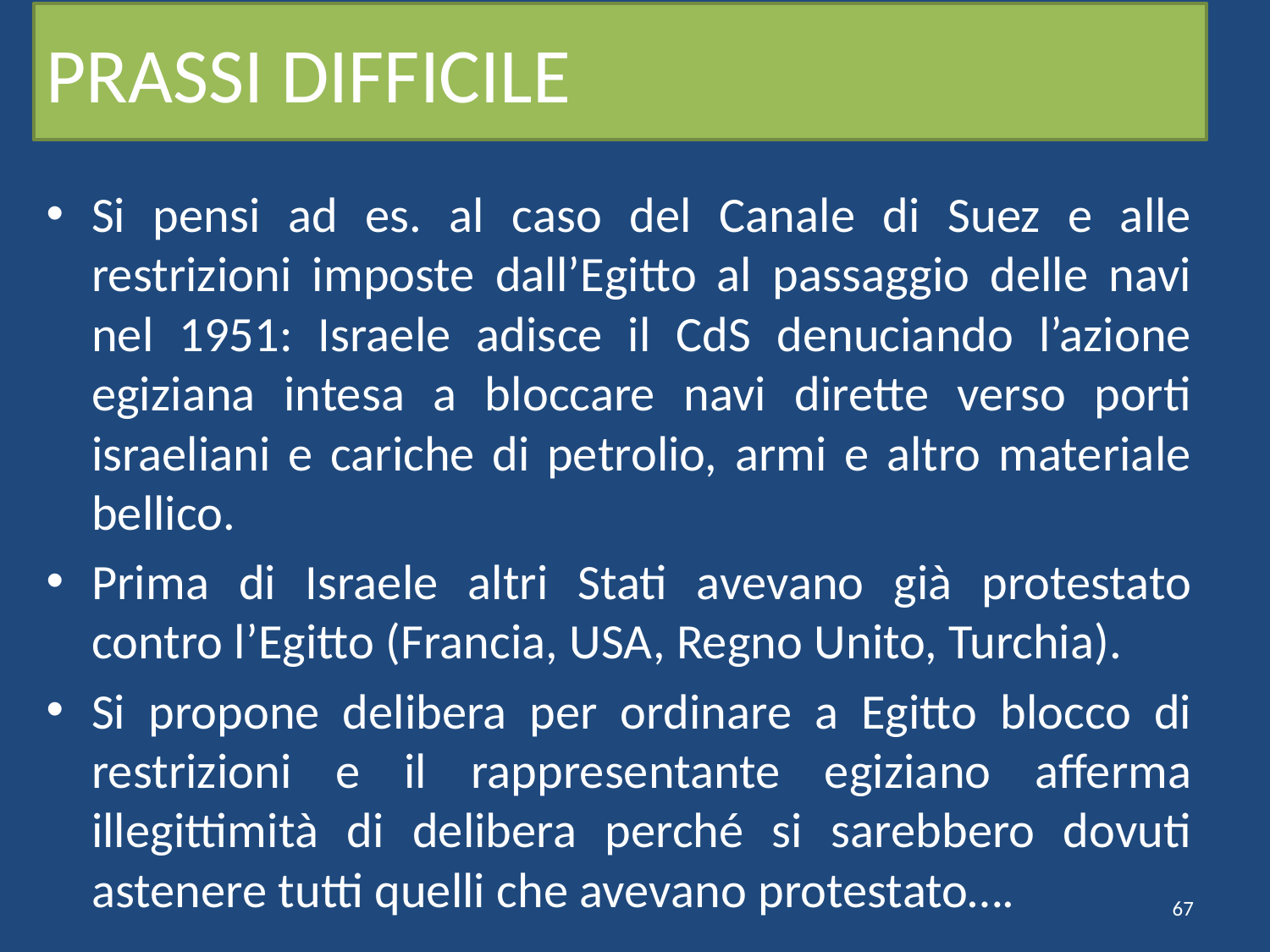

# PRASSI DIFFICILE
Si pensi ad es. al caso del Canale di Suez e alle restrizioni imposte dall’Egitto al passaggio delle navi nel 1951: Israele adisce il CdS denuciando l’azione egiziana intesa a bloccare navi dirette verso porti israeliani e cariche di petrolio, armi e altro materiale bellico.
Prima di Israele altri Stati avevano già protestato contro l’Egitto (Francia, USA, Regno Unito, Turchia).
Si propone delibera per ordinare a Egitto blocco di restrizioni e il rappresentante egiziano afferma illegittimità di delibera perché si sarebbero dovuti astenere tutti quelli che avevano protestato….
67